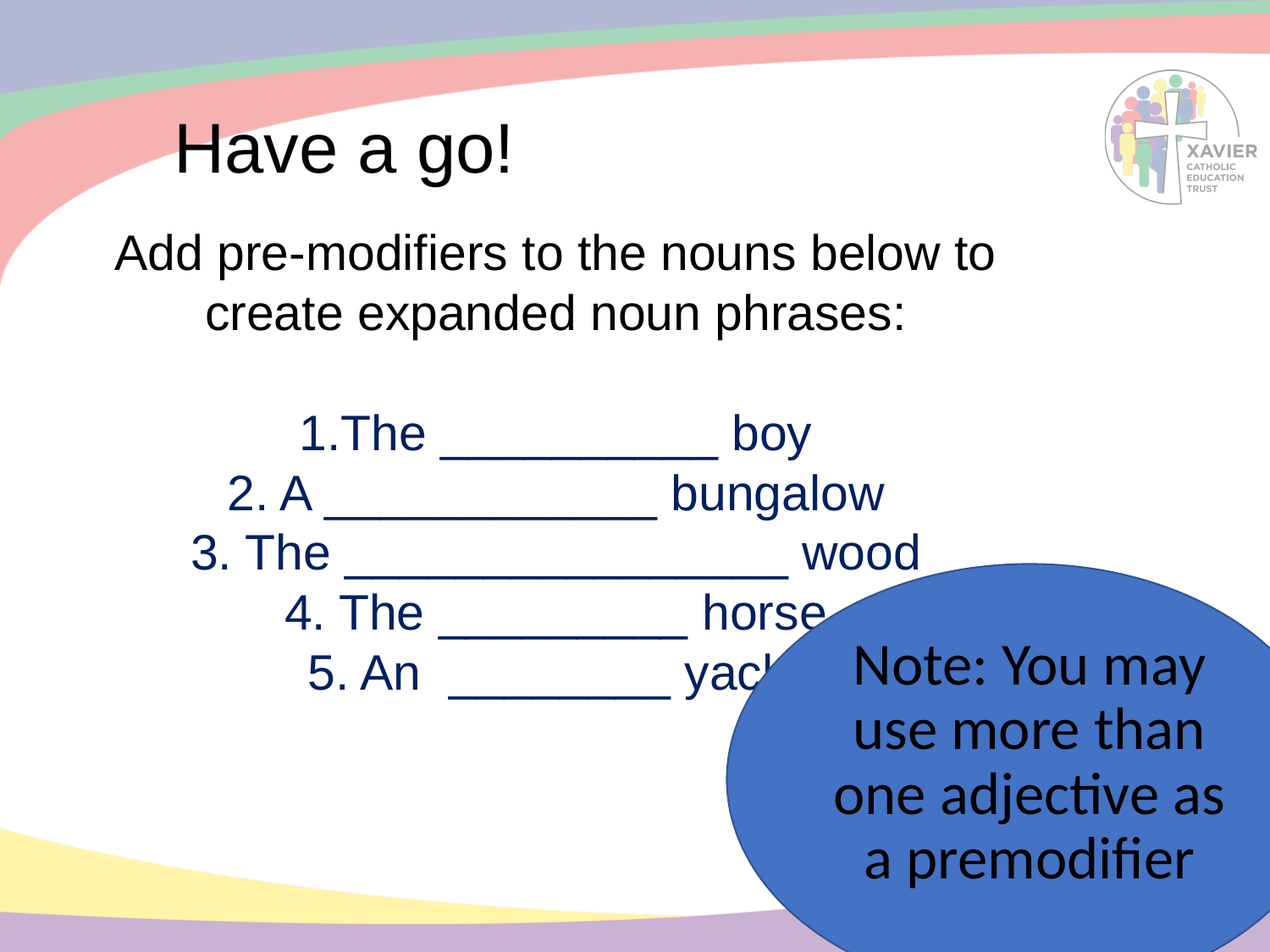

Have a go!
Add pre-modifiers to the nouns below to create expanded noun phrases:

1.The __________ boy
2. A ____________ bungalow
3. The ________________ wood
4. The _________ horse
5. An  ________ yacht

Note: You may use more than one adjective as a premodifier